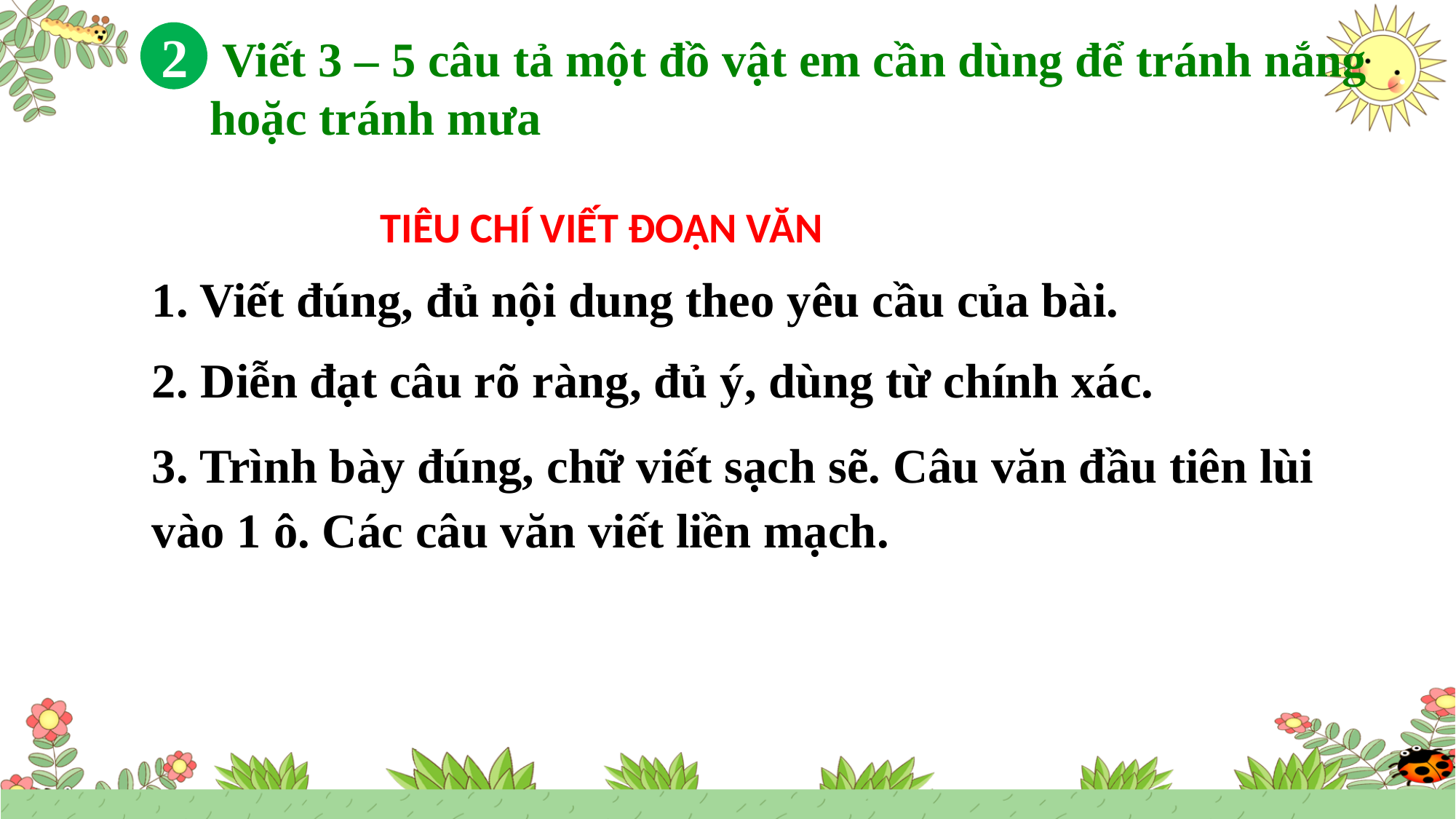

2
 Viết 3 – 5 câu tả một đồ vật em cần dùng để tránh nắng hoặc tránh mưa
TIÊU CHÍ VIẾT ĐOẠN VĂN
| 1. Viết đúng, đủ nội dung theo yêu cầu của bài. |
| --- |
| 2. Diễn đạt câu rõ ràng, đủ ý, dùng từ chính xác. |
| 3. Trình bày đúng, chữ viết sạch sẽ. Câu văn đầu tiên lùi vào 1 ô. Các câu văn viết liền mạch. |